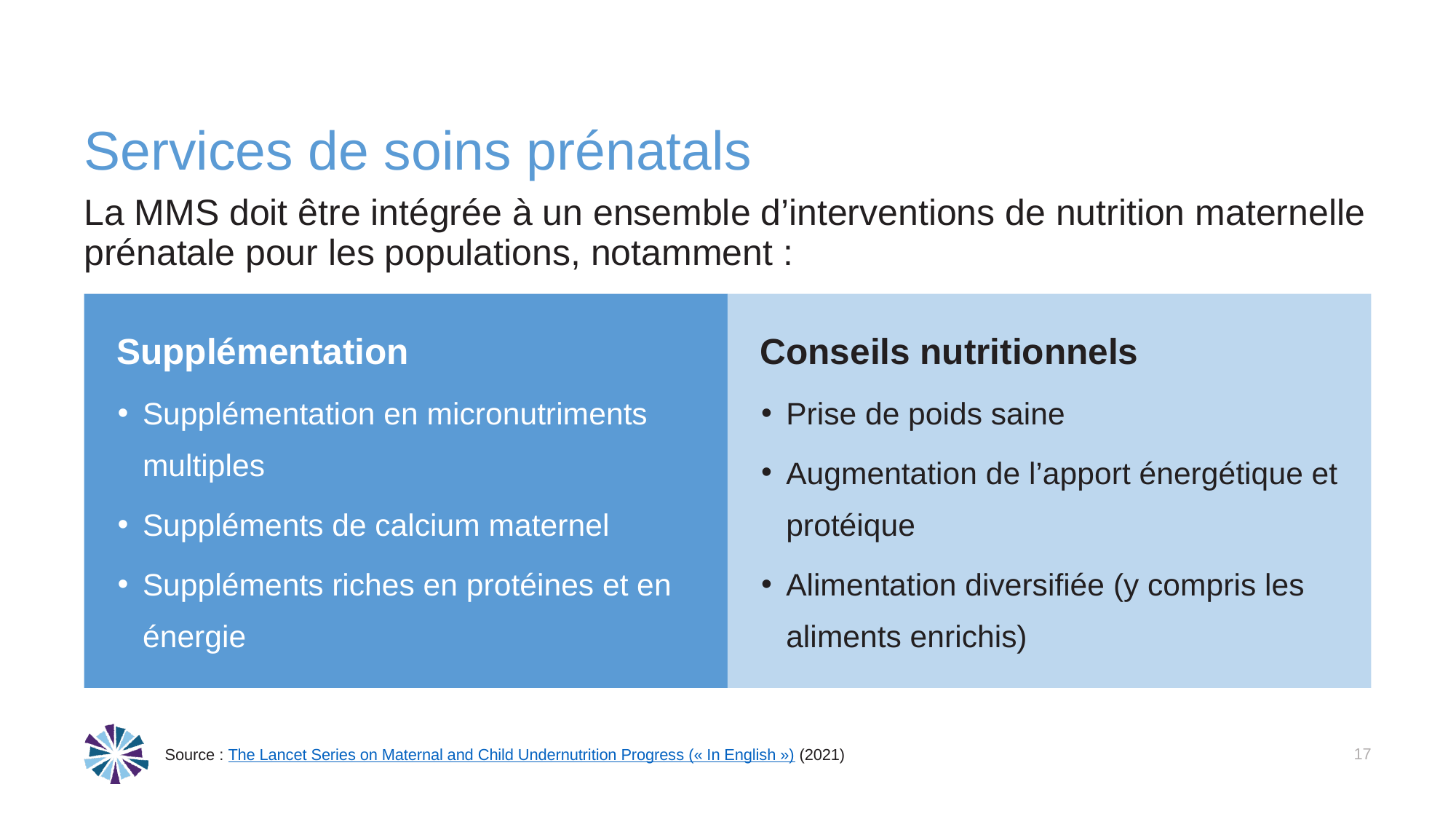

# Services de soins prénatals
La MMS doit être intégrée à un ensemble d’interventions de nutrition maternelle prénatale pour les populations, notamment :
Supplémentation
Supplémentation en micronutriments multiples
Suppléments de calcium maternel
Suppléments riches en protéines et en énergie
Conseils nutritionnels
Prise de poids saine
Augmentation de l’apport énergétique et protéique
Alimentation diversifiée (y compris les aliments enrichis)
Source : The Lancet Series on Maternal and Child Undernutrition Progress (« In English ») (2021)
17